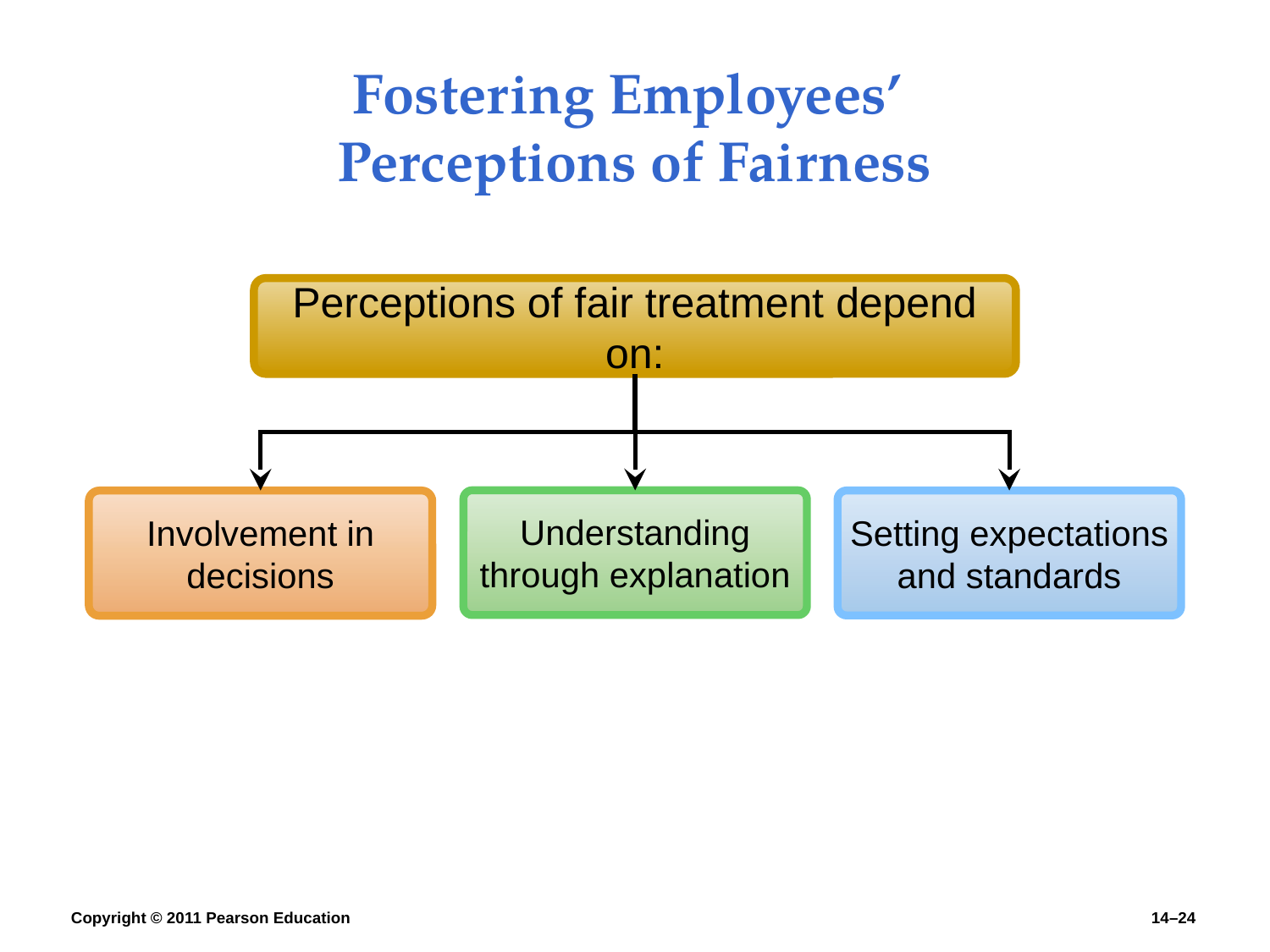

# Fostering Employees’ Perceptions of Fairness
Perceptions of fair treatment depend on:
Understanding through explanation
Involvement in decisions
Setting expectations and standards
Copyright © 2011 Pearson Education
14–24